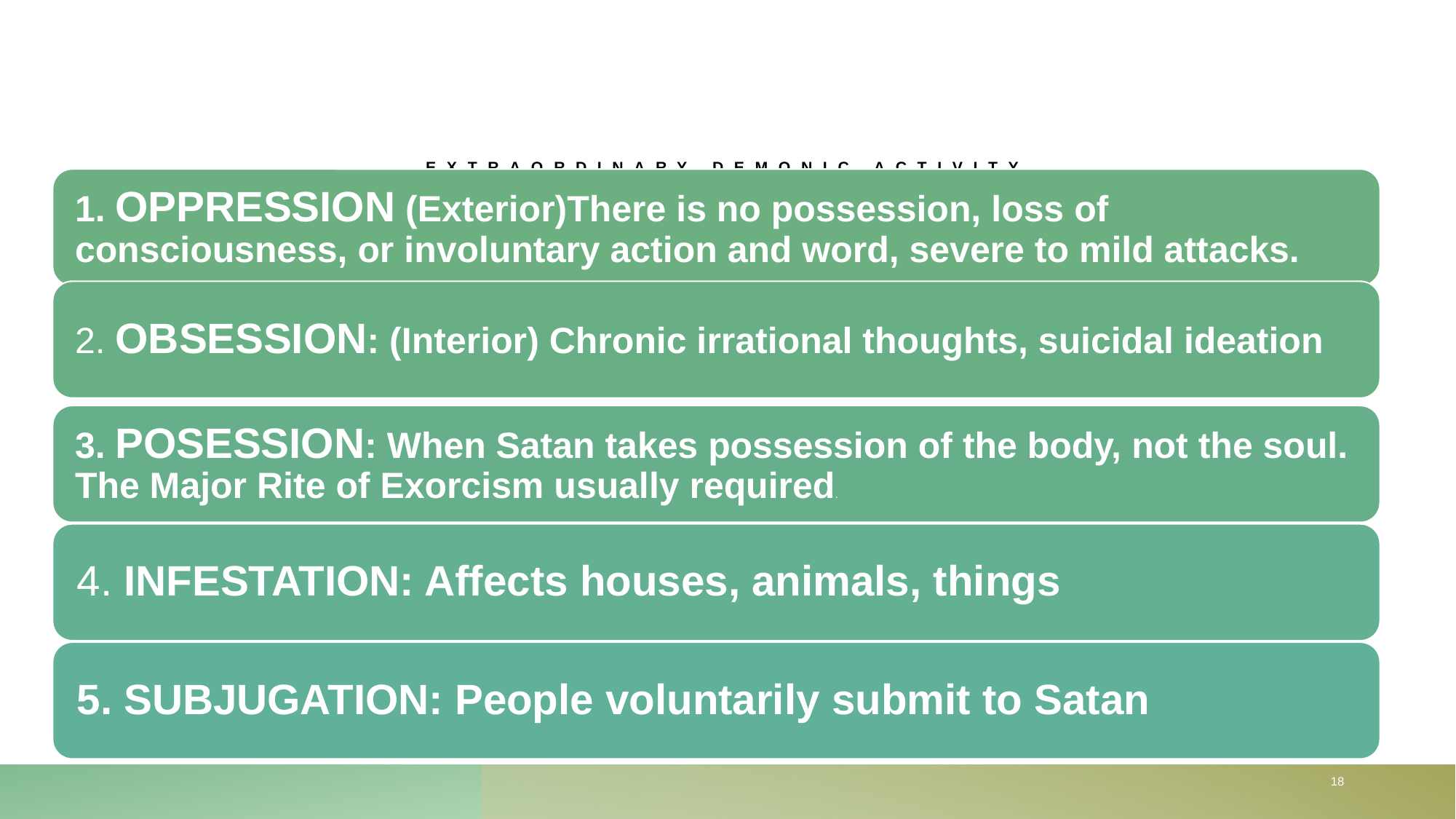

# Extraordinary Demonic Activity 5 LEVELS
1. OPPRESSION (Exterior)There is no possession, loss of consciousness, or involuntary action and word, severe to mild attacks.
2. OBSESSION: (Interior) Chronic irrational thoughts, suicidal ideation
3. POSESSION: When Satan takes possession of the body, not the soul. The Major Rite of Exorcism usually required.
4. INFESTATION: Affects houses, animals, things
5. SUBJUGATION: People voluntarily submit to Satan
18